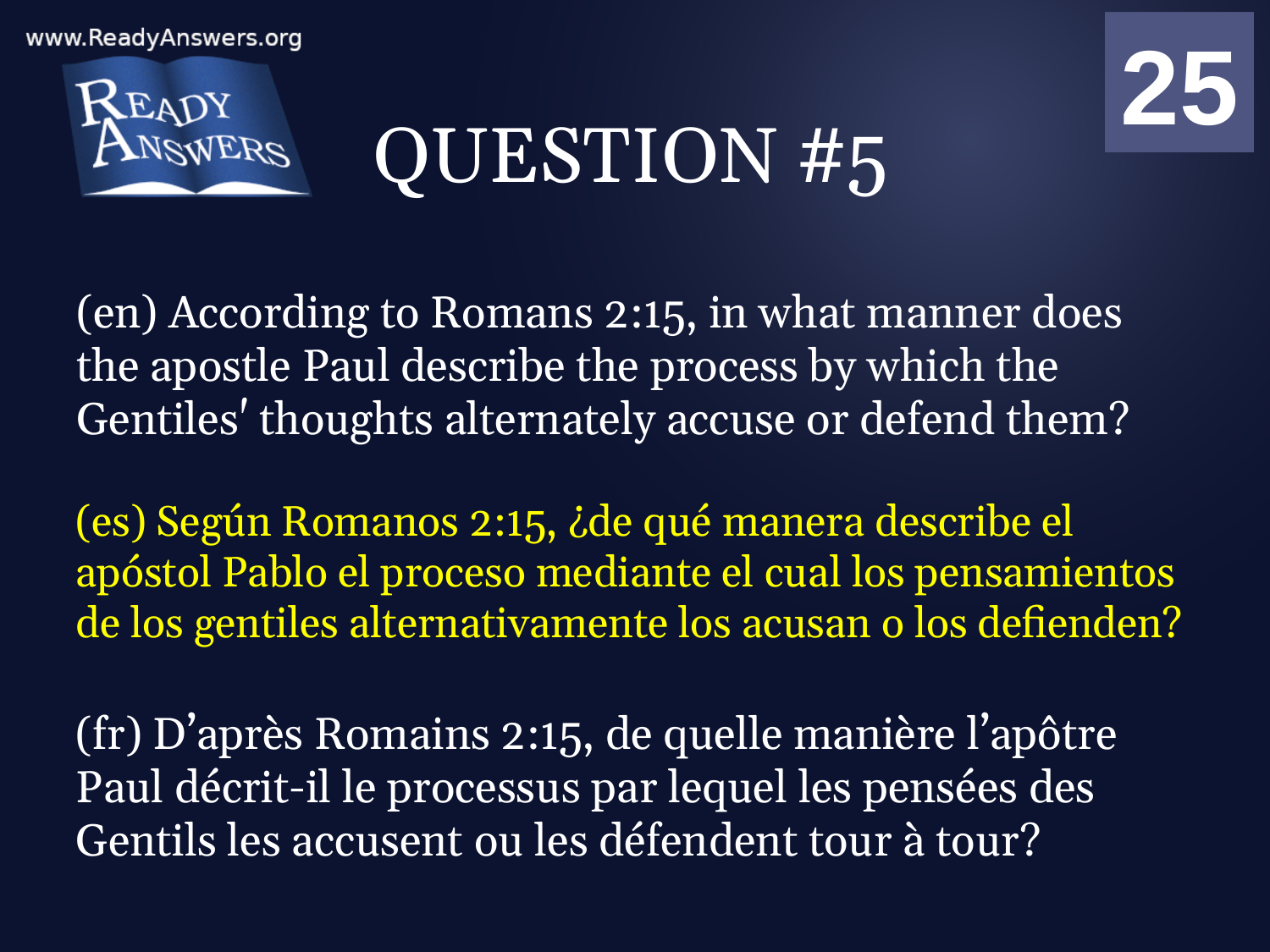

01
02
03
04
05
06
07
08
09
10
11
12
13
14
15
16
17
18
19
20
21
22
23
24
25
00
# QUESTION #5
(en) According to Romans 2:15, in what manner does the apostle Paul describe the process by which the Gentiles' thoughts alternately accuse or defend them?
(es) Según Romanos 2:15, ¿de qué manera describe el apóstol Pablo el proceso mediante el cual los pensamientos de los gentiles alternativamente los acusan o los defienden?
(fr) D’après Romains 2:15, de quelle manière l’apôtre Paul décrit-il le processus par lequel les pensées des Gentils les accusent ou les défendent tour à tour?